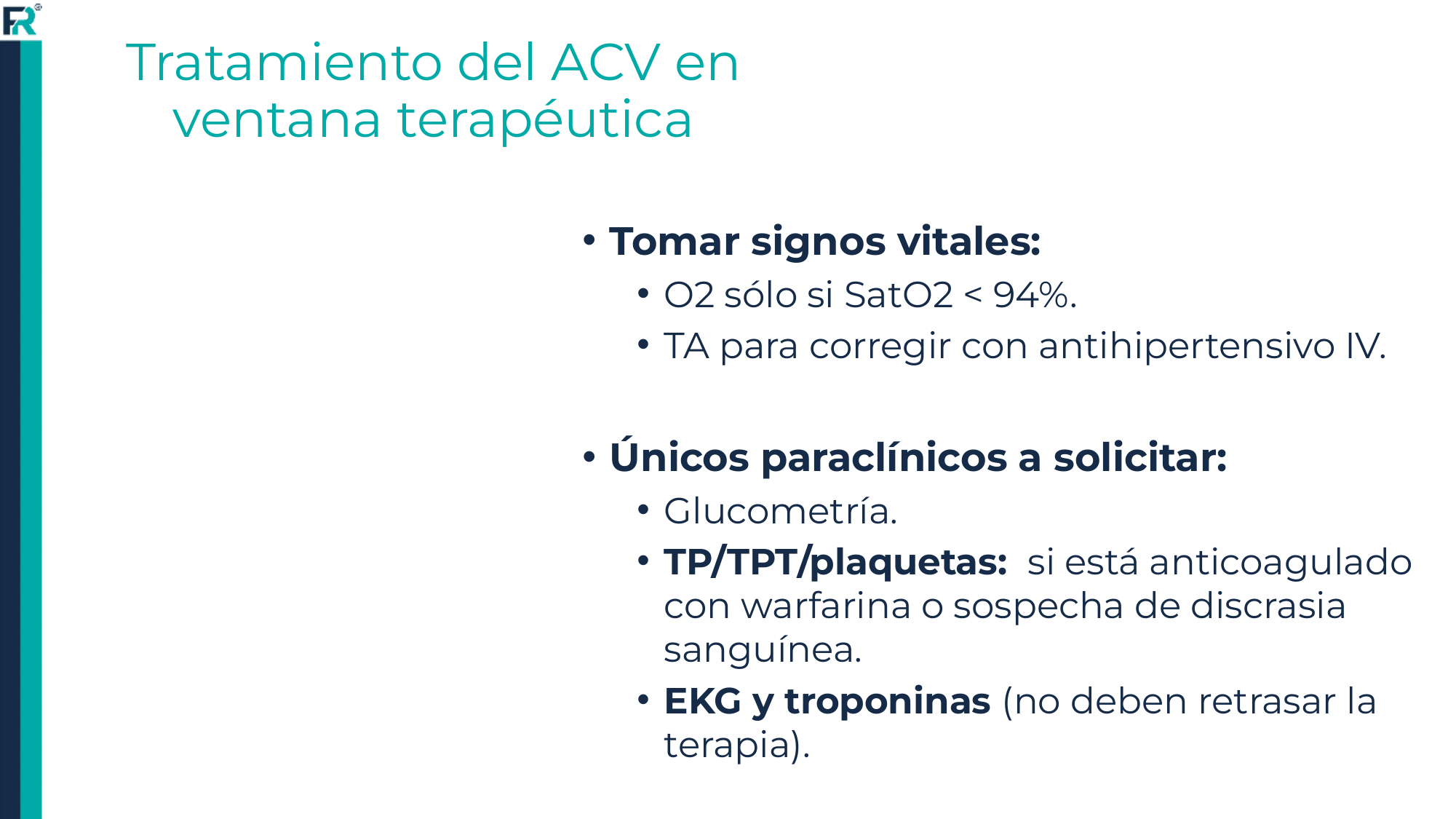

# Tratamiento del ACV en ventana terapéutica
Tomar signos vitales:
O2 sólo si SatO2 < 94%.
TA para corregir con antihipertensivo IV.

Únicos paraclínicos a solicitar:
Glucometría.
TP/TPT/plaquetas:  si está anticoagulado con warfarina o sospecha de discrasia sanguínea.
EKG y troponinas (no deben retrasar la terapia).